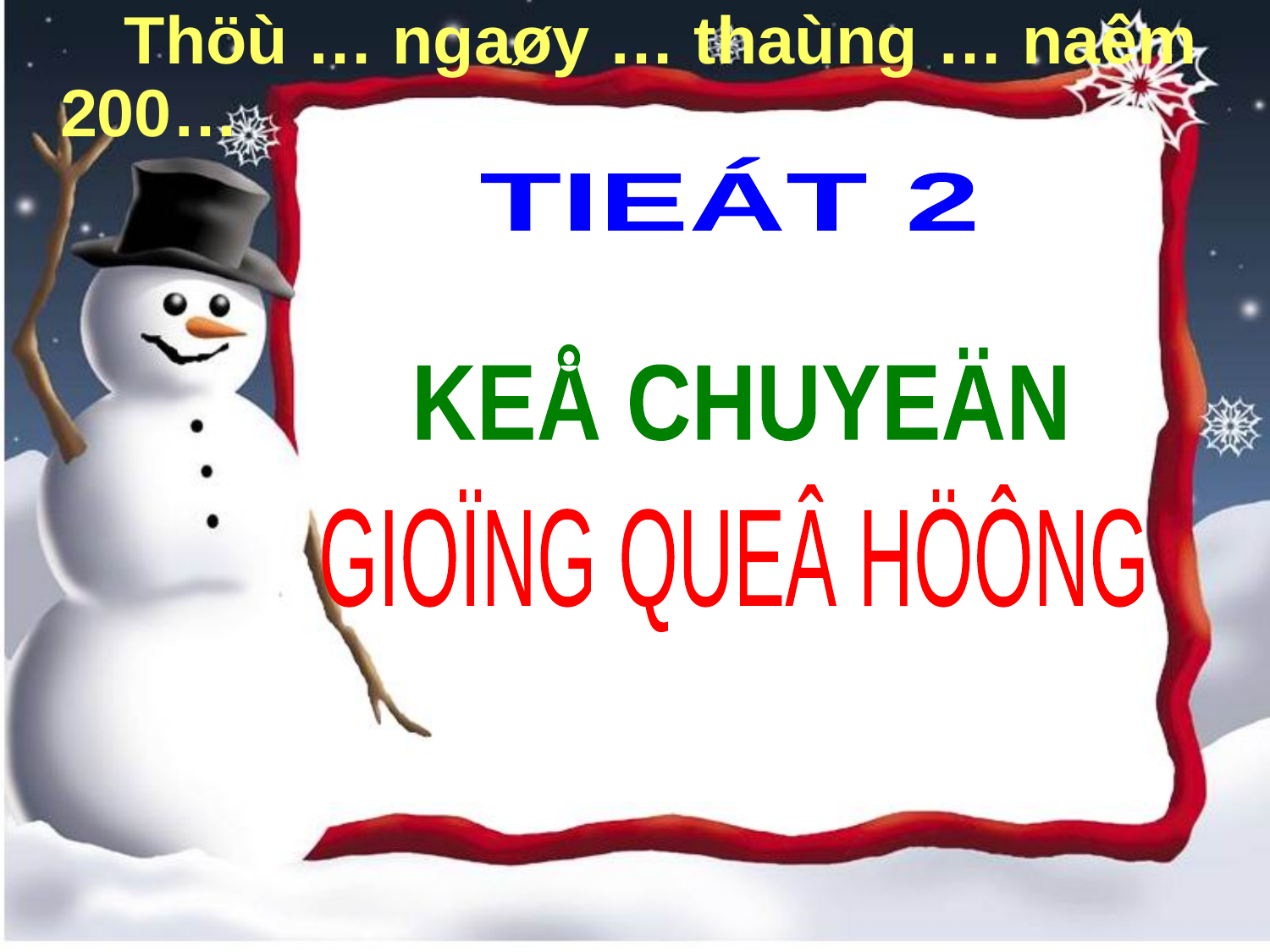

Thöù … ngaøy … thaùng … naêm 200…
TIEÁT 2
KEÅ CHUYEÄN
GIOÏNG QUEÂ HÖÔNG